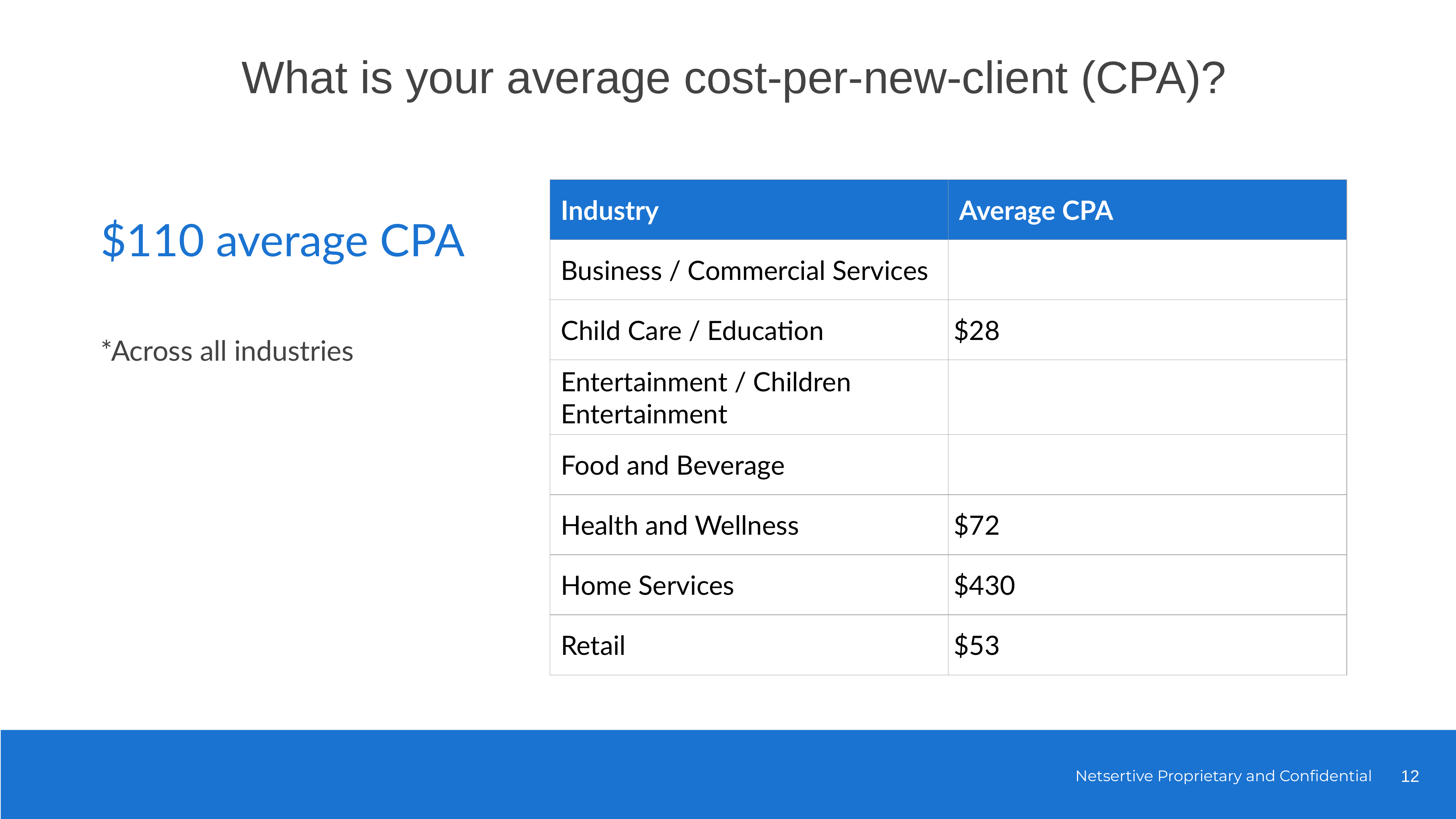

# What is your average cost-per-new-client (CPA)?
$110 average CPA

*Across all industries
| Industry | Average CPA |
| --- | --- |
| Business / Commercial Services |  |
| Child Care / Education | $28 |
| Entertainment / Children Entertainment |  |
| Food and Beverage |  |
| Health and Wellness | $72 |
| Home Services | $430 |
| Retail | $53 |
12
12